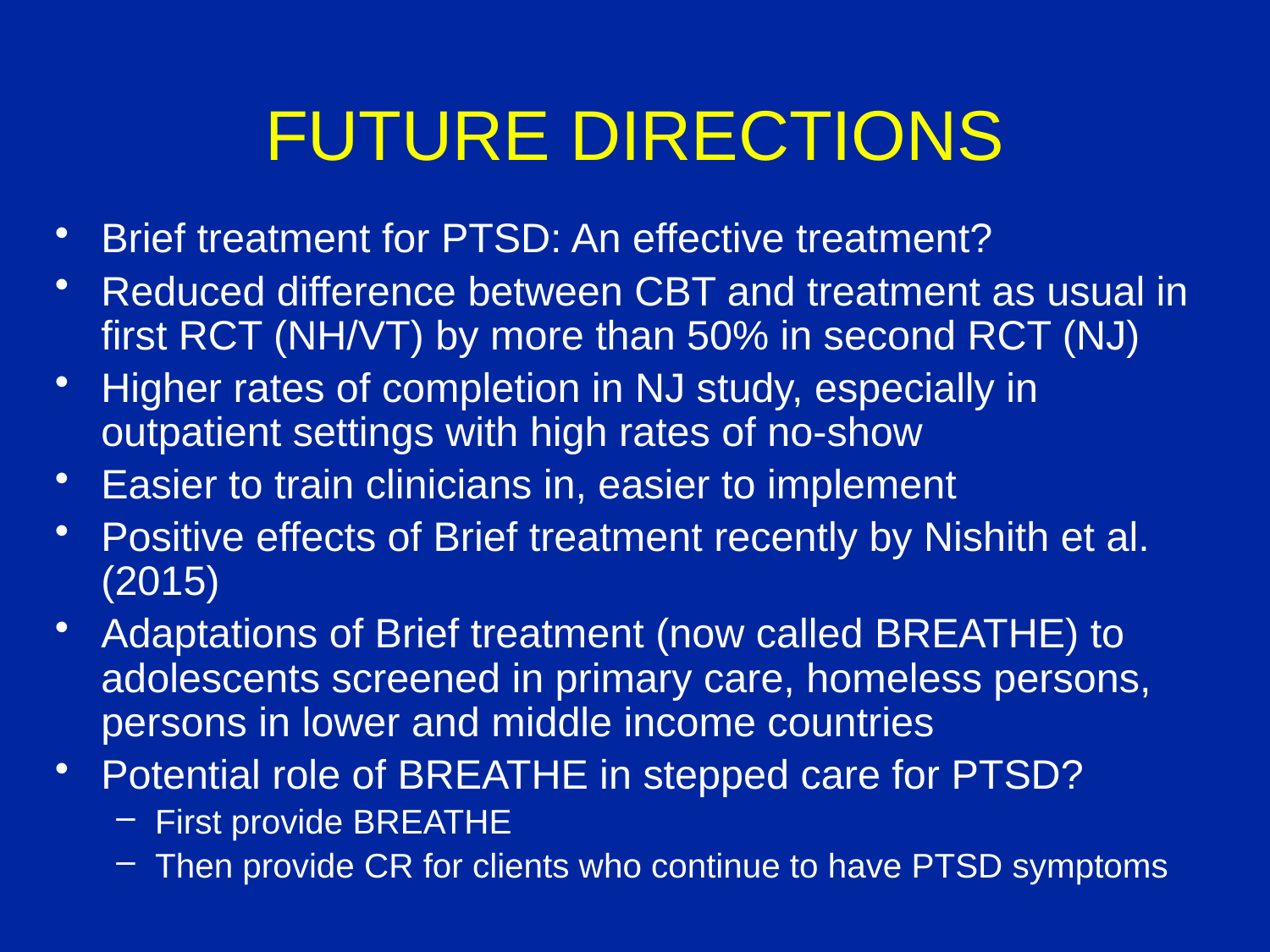

# FUTURE DIRECTIONS
Brief treatment for PTSD: An effective treatment?
Reduced difference between CBT and treatment as usual in first RCT (NH/VT) by more than 50% in second RCT (NJ)
Higher rates of completion in NJ study, especially in outpatient settings with high rates of no-show
Easier to train clinicians in, easier to implement
Positive effects of Brief treatment recently by Nishith et al. (2015)
Adaptations of Brief treatment (now called BREATHE) to adolescents screened in primary care, homeless persons, persons in lower and middle income countries
Potential role of BREATHE in stepped care for PTSD?
First provide BREATHE
Then provide CR for clients who continue to have PTSD symptoms